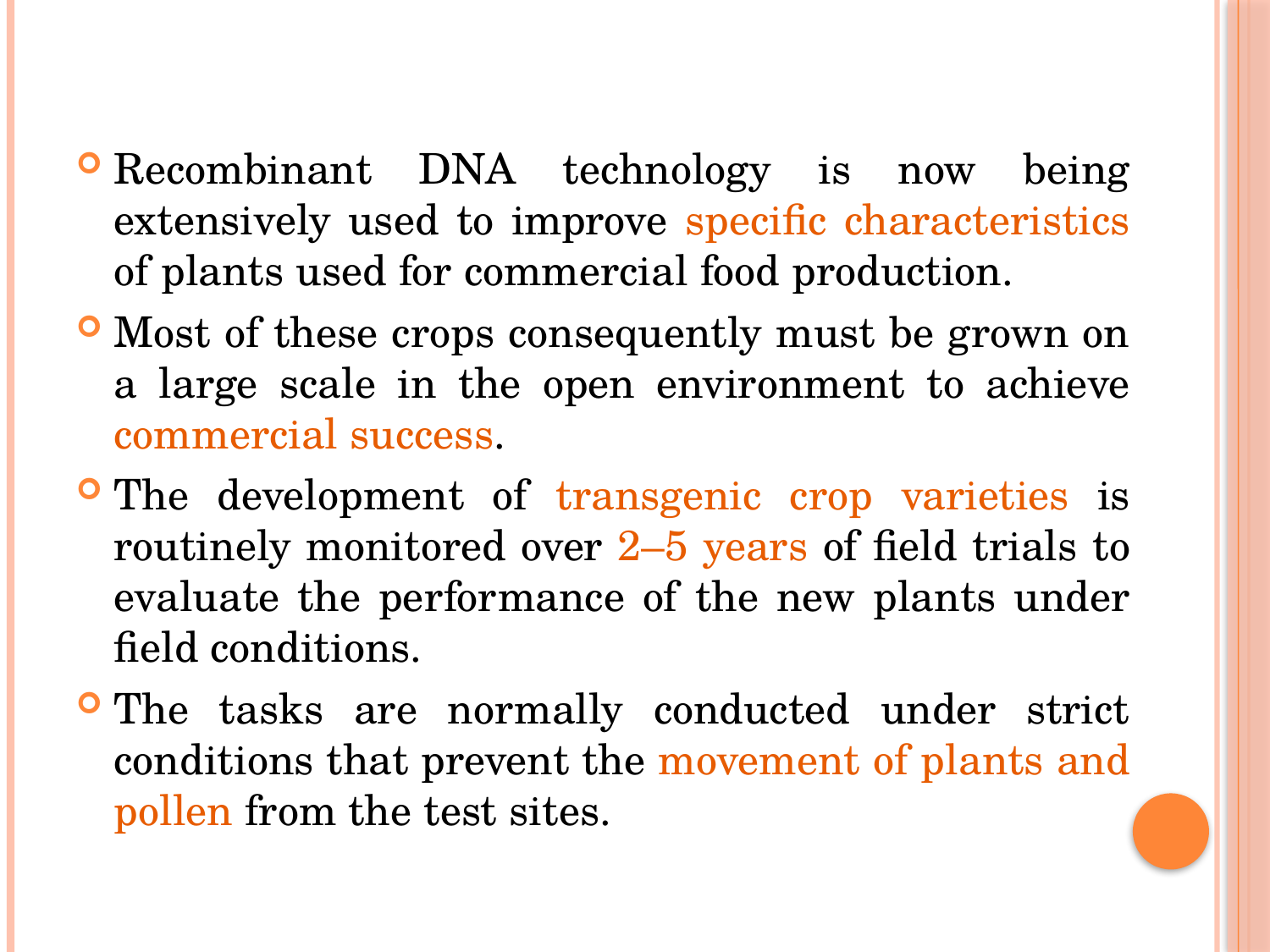

#

Recombinant DNA technology is now being extensively used to improve speciﬁc characteristics of plants used for commercial food production.
Most of these crops consequently must be grown on a large scale in the open environment to achieve commercial success.
The development of transgenic crop varieties is routinely monitored over 2–5 years of ﬁeld trials to evaluate the performance of the new plants under ﬁeld conditions.
The tasks are normally conducted under strict conditions that prevent the movement of plants and pollen from the test sites.